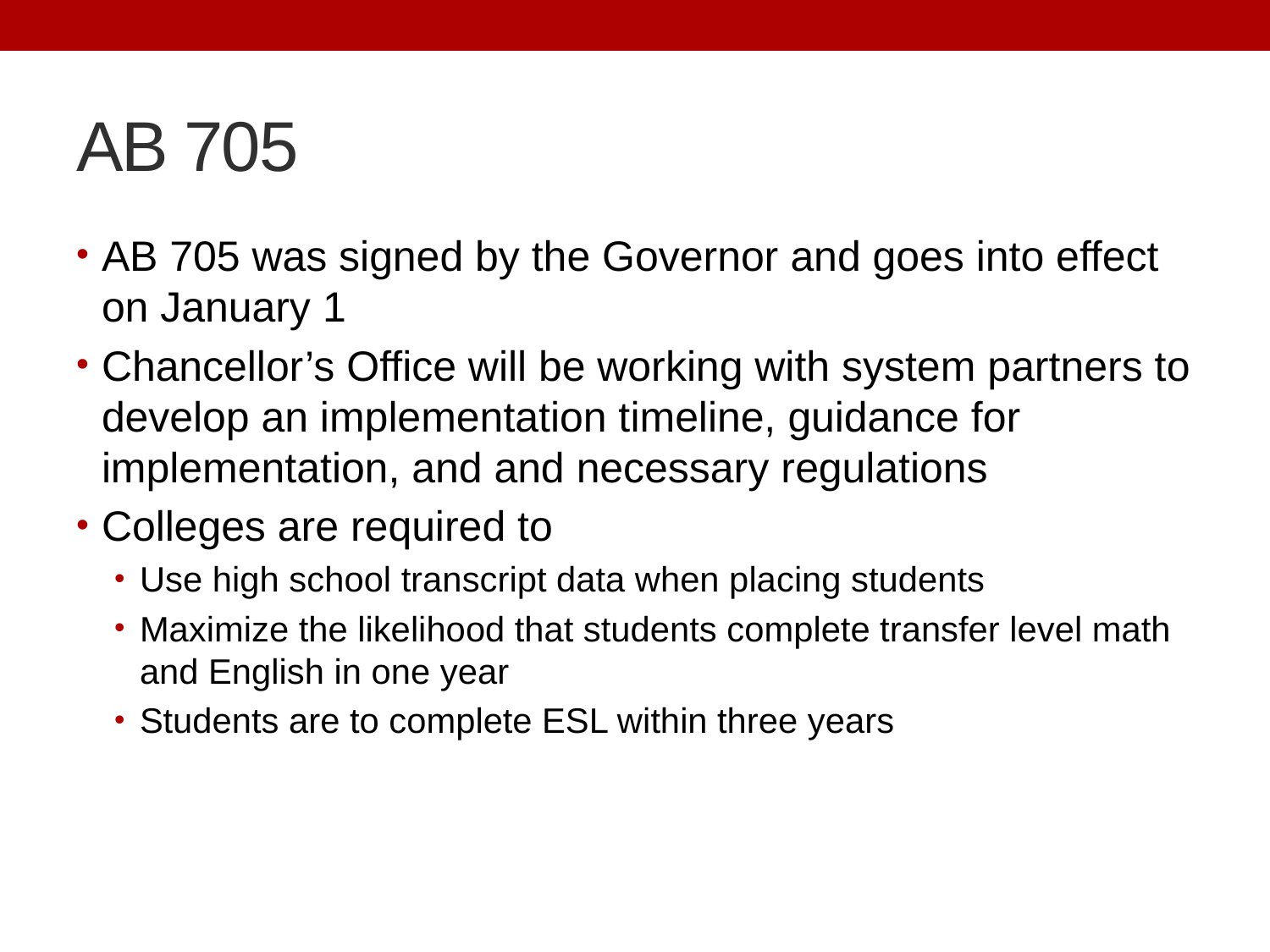

# AB 705
AB 705 was signed by the Governor and goes into effect on January 1
Chancellor’s Office will be working with system partners to develop an implementation timeline, guidance for implementation, and and necessary regulations
Colleges are required to
Use high school transcript data when placing students
Maximize the likelihood that students complete transfer level math and English in one year
Students are to complete ESL within three years